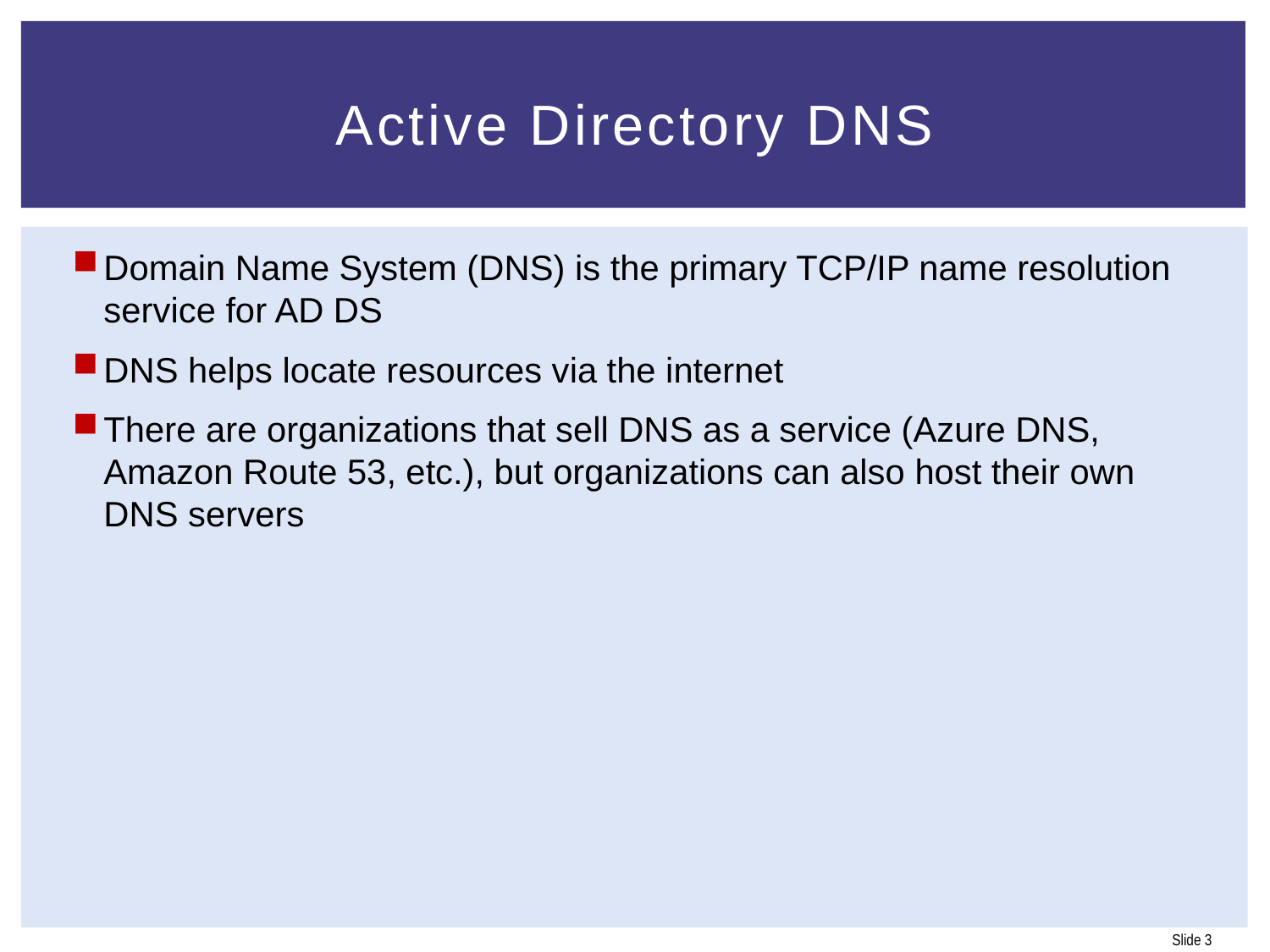

# Active Directory DNS
Domain Name System (DNS) is the primary TCP/IP name resolution service for AD DS
DNS helps locate resources via the internet
There are organizations that sell DNS as a service (Azure DNS, Amazon Route 53, etc.), but organizations can also host their own DNS servers